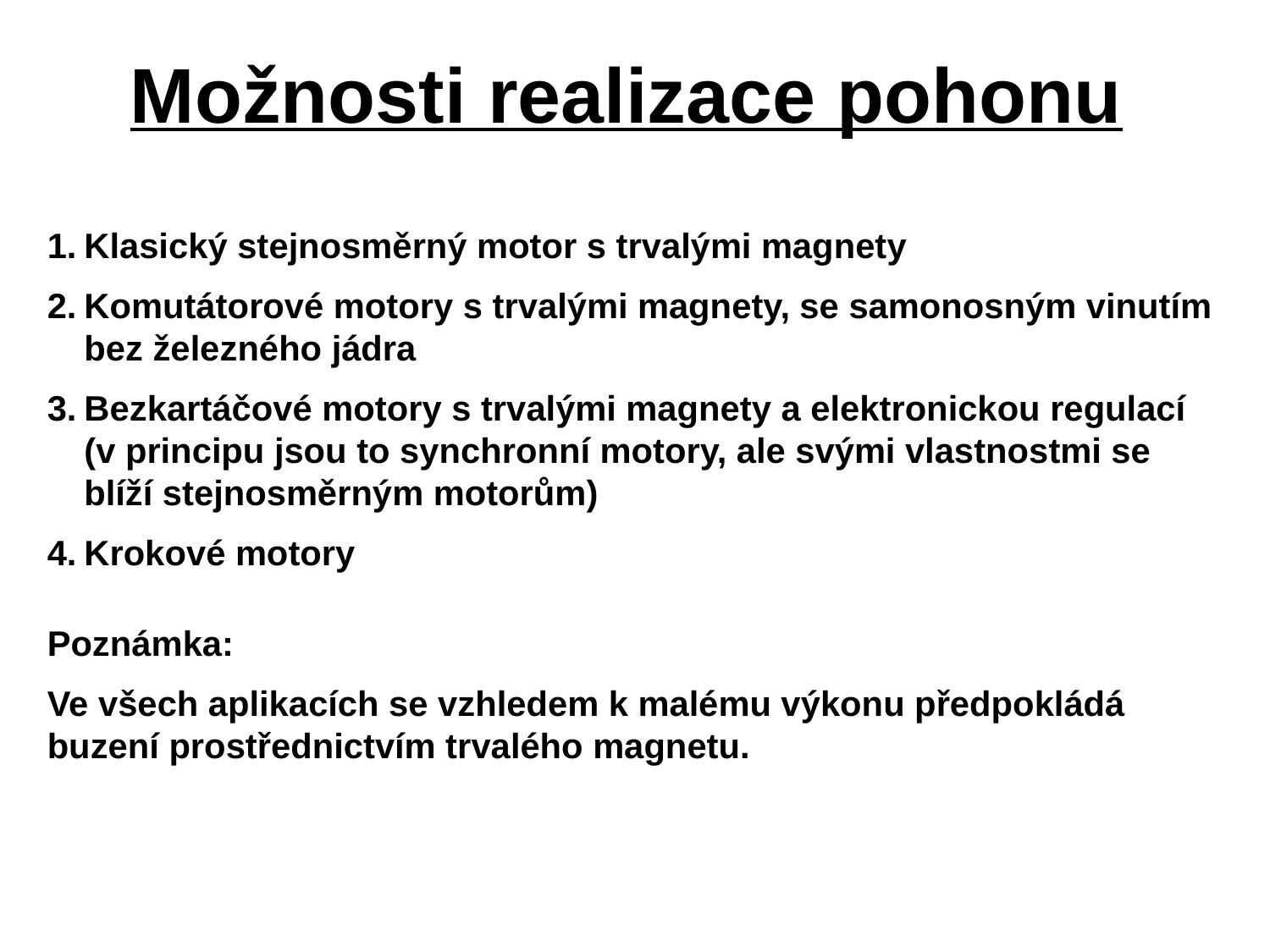

# Možnosti realizace pohonu
1.	Klasický stejnosměrný motor s trvalými magnety
2.	Komutátorové motory s trvalými magnety, se samonosným vinutím bez železného jádra
3.	Bezkartáčové motory s trvalými magnety a elektronickou regulací (v principu jsou to synchronní motory, ale svými vlastnostmi se blíží stejnosměrným motorům)
4.	Krokové motory
Poznámka:
Ve všech aplikacích se vzhledem k malému výkonu předpokládá buzení prostřednictvím trvalého magnetu.